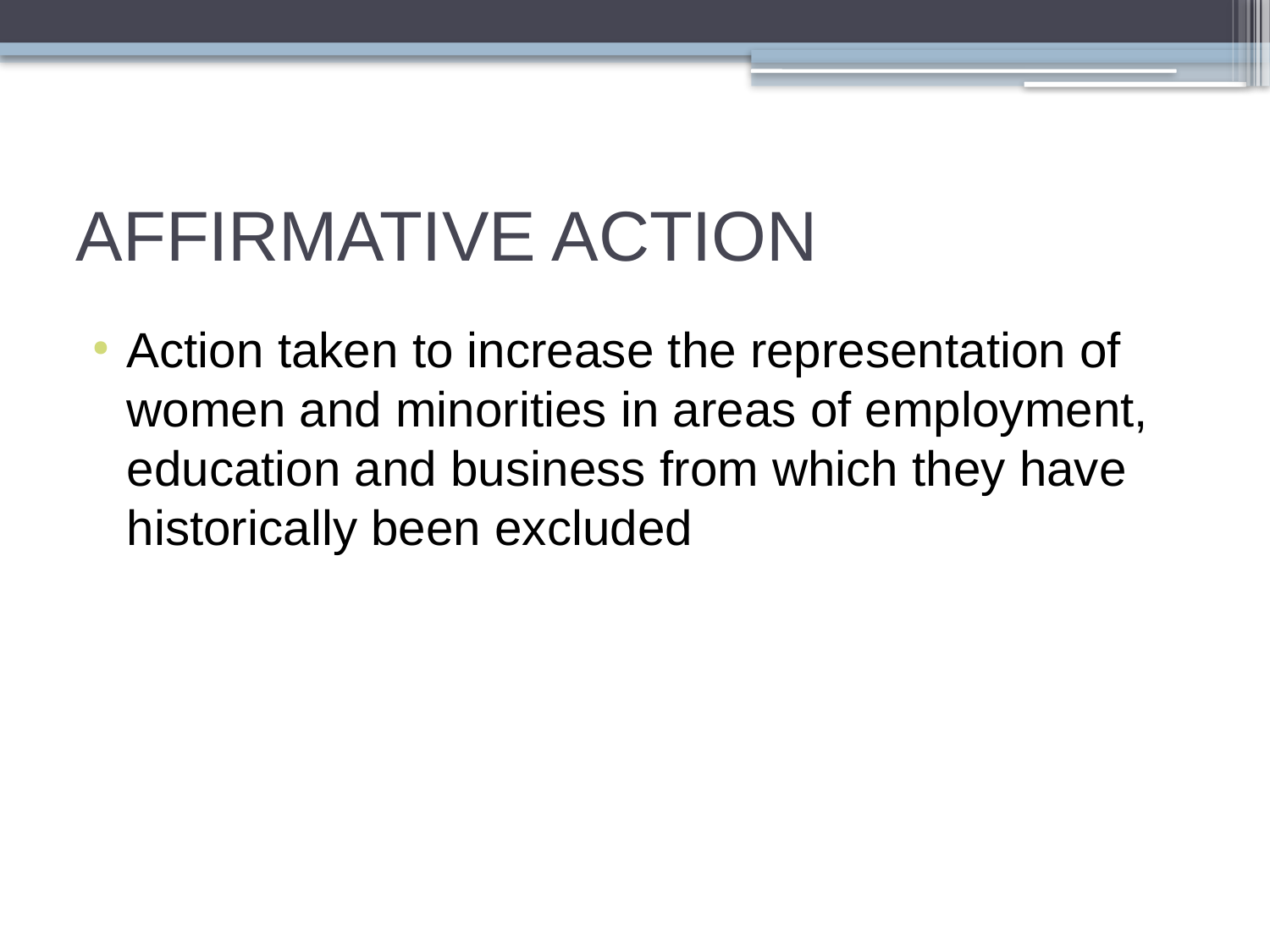

# AFFIRMATIVE ACTION
Action taken to increase the representation of women and minorities in areas of employment, education and business from which they have historically been excluded